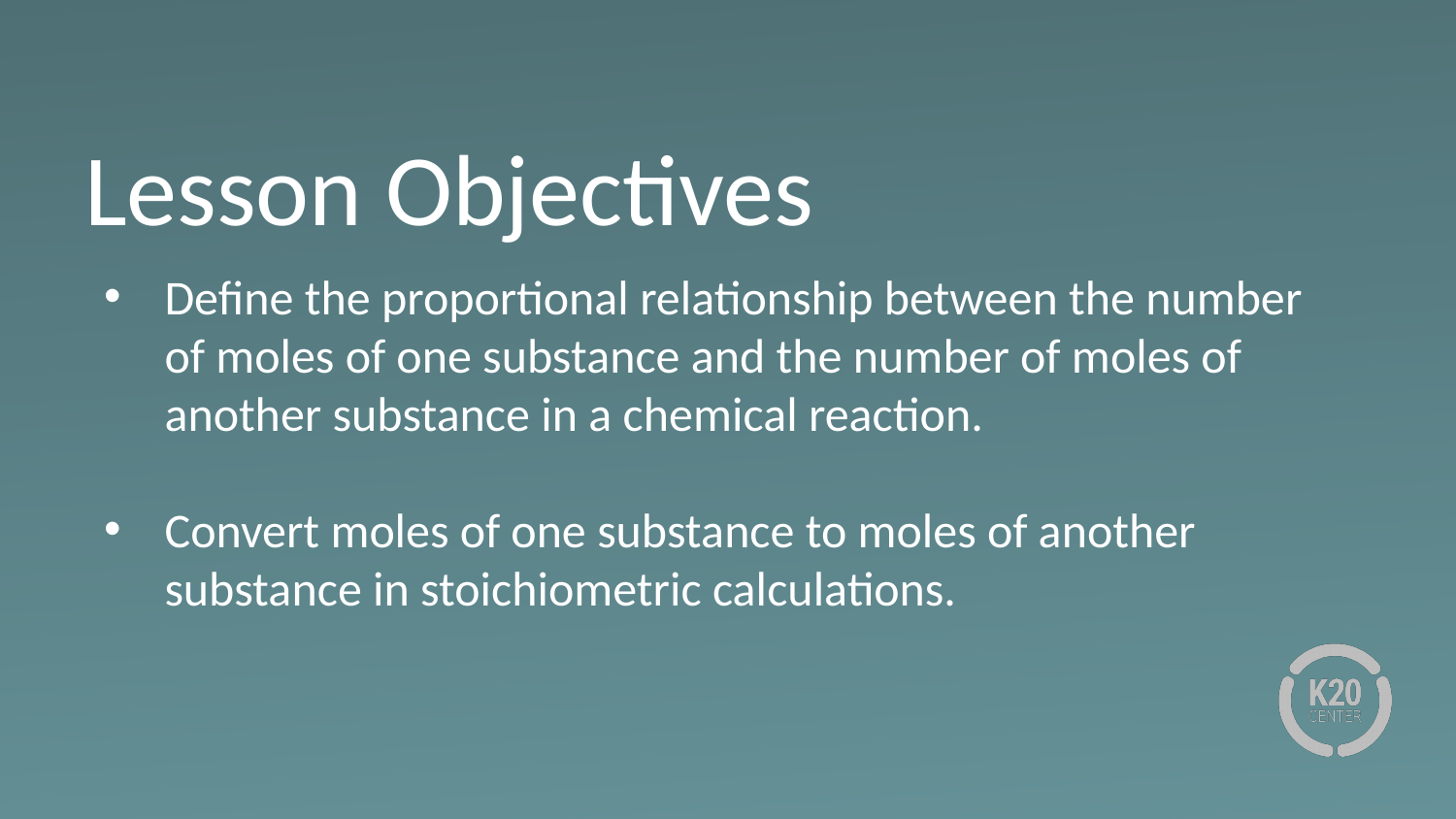

# Lesson Objectives
Define the proportional relationship between the number of moles of one substance and the number of moles of another substance in a chemical reaction.

Convert moles of one substance to moles of another substance in stoichiometric calculations.